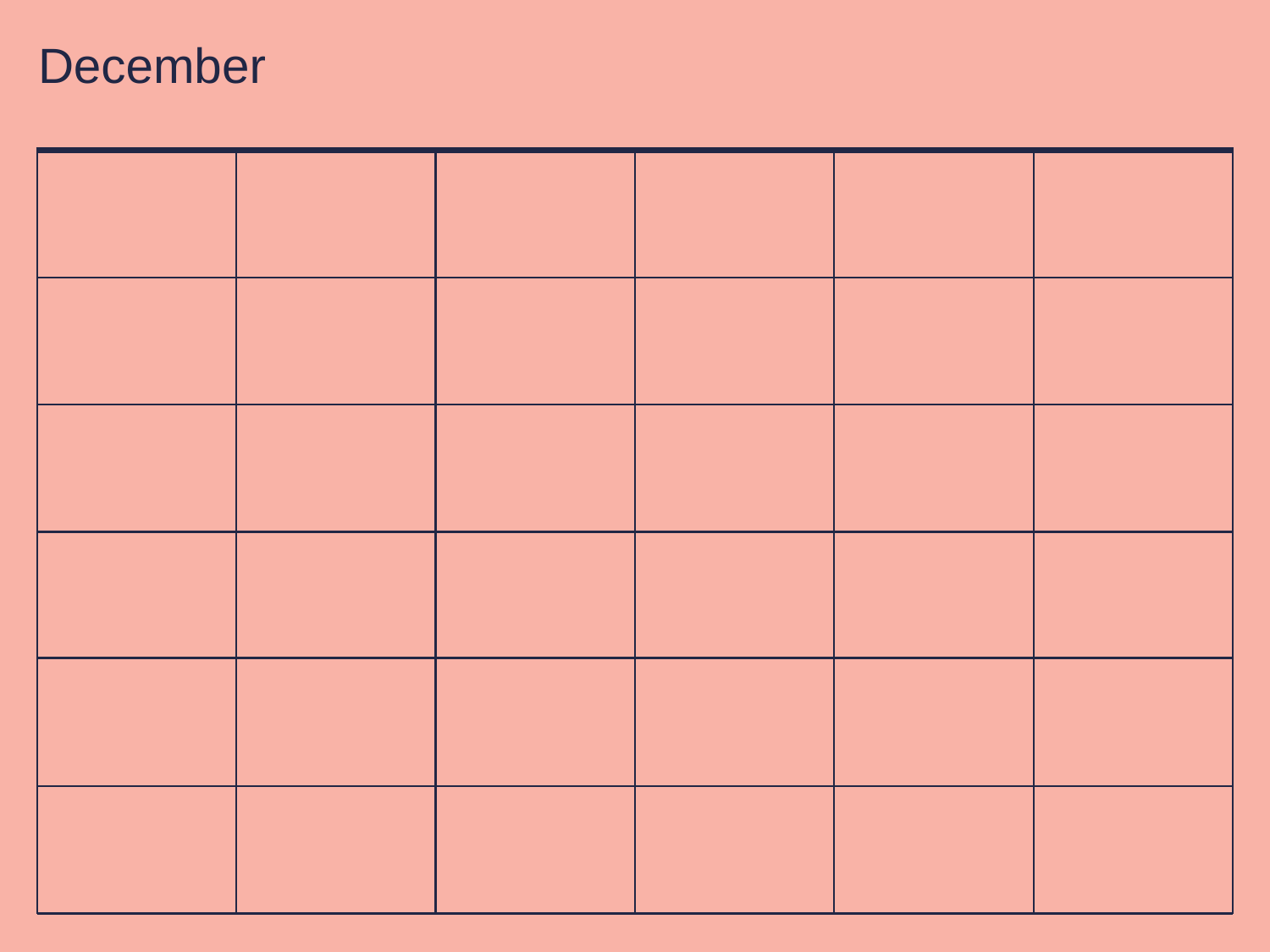

2025

# December
Monday

Tuesday

Wednesday

Thursday

Friday

Sat/Sun

1
2
3
4
5
6/7

12pm-1pm Crochet

1:30-3pm Stockings

3:30-5pm Christmas bear

1:30-3pm Chistmas trees

3;30-5pm Reindeer pillow

11am-12:30pm Beginning Sewing with Miss H

?Sewing with Miss H
8
9
10
11
12
13/14

12-1pm Crochet

1:30pm-3pm Stockings

3;30-5pm Christmas bear

1:30-3pm Christmas trees

3;30-5pm Reindeer pillow

11am-12:30pm Beginning Sewing with Miss H

?Sewing with Miss H

15
16
17
18
19
20/21

22
23
24
25
26
27/28

NO CLASSES

NO CLASSES

NO CLASSES

29
30
31
1

NO CLASSES

NO CLASSES